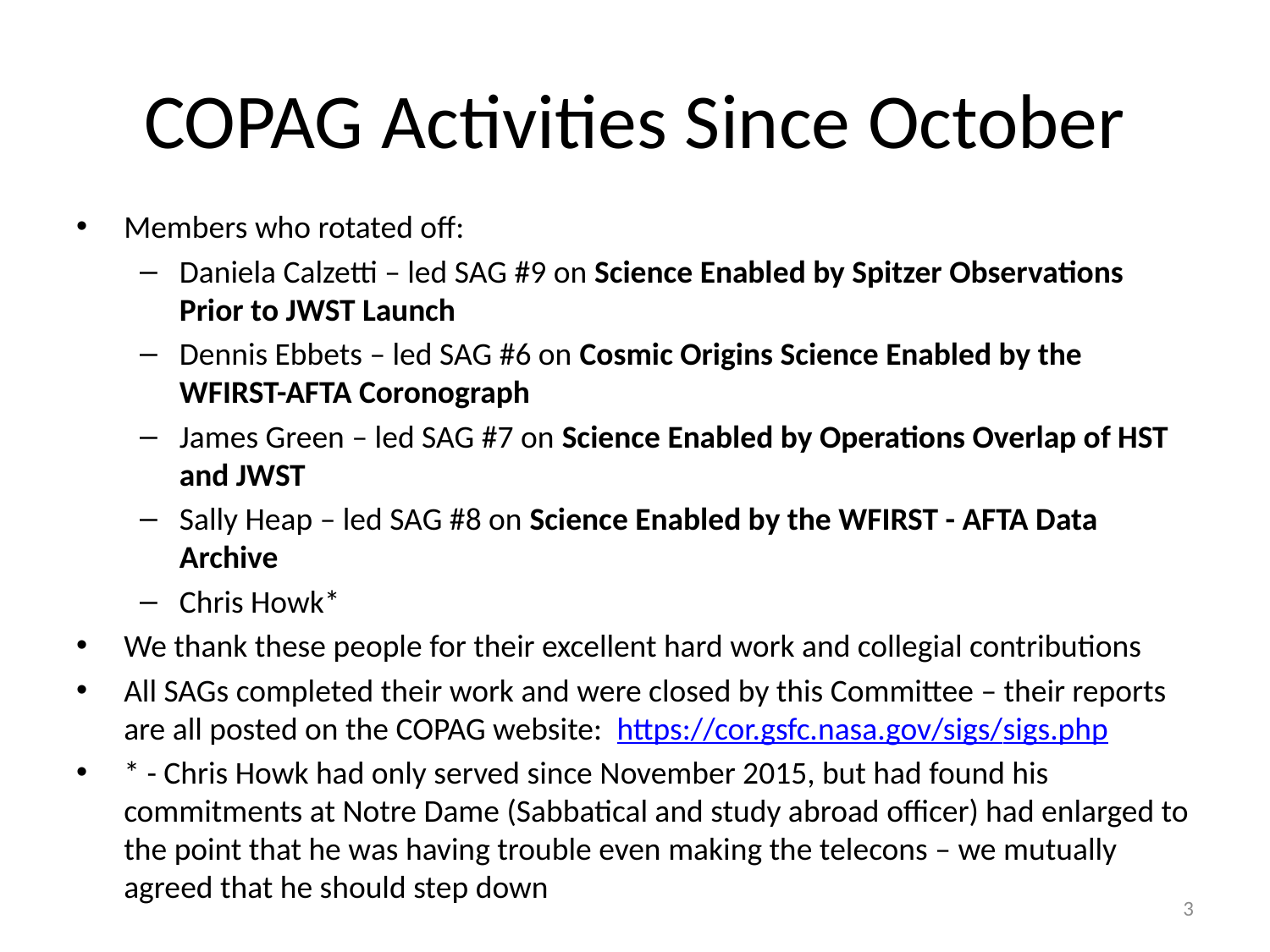

# COPAG Activities Since October
Members who rotated off:
Daniela Calzetti – led SAG #9 on Science Enabled by Spitzer Observations Prior to JWST Launch
Dennis Ebbets – led SAG #6 on Cosmic Origins Science Enabled by the WFIRST-AFTA Coronograph
James Green – led SAG #7 on Science Enabled by Operations Overlap of HST and JWST
Sally Heap – led SAG #8 on Science Enabled by the WFIRST - AFTA Data Archive
Chris Howk*
We thank these people for their excellent hard work and collegial contributions
All SAGs completed their work and were closed by this Committee – their reports are all posted on the COPAG website:  https://cor.gsfc.nasa.gov/sigs/sigs.php
* - Chris Howk had only served since November 2015, but had found his commitments at Notre Dame (Sabbatical and study abroad officer) had enlarged to the point that he was having trouble even making the telecons – we mutually agreed that he should step down

3